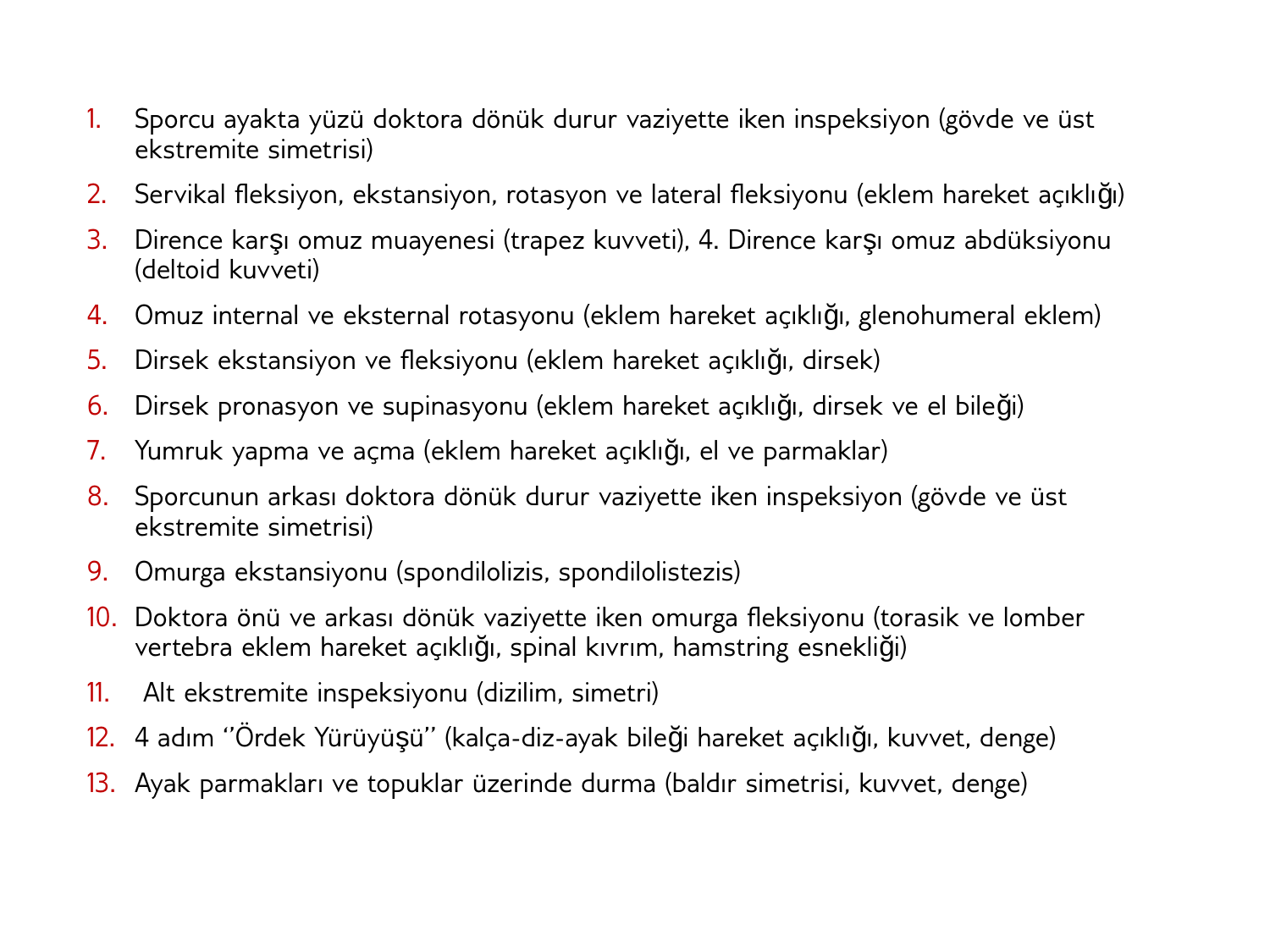

Sporcu ayakta yüzü doktora dönük durur vaziyette iken inspeksiyon (gövde ve üst ekstremite simetrisi)
Servikal fleksiyon, ekstansiyon, rotasyon ve lateral fleksiyonu (eklem hareket açıklığı)
Dirence karşı omuz muayenesi (trapez kuvveti), 4. Dirence karşı omuz abdüksiyonu (deltoid kuvveti)
Omuz internal ve eksternal rotasyonu (eklem hareket açıklığı, glenohumeral eklem)
Dirsek ekstansiyon ve fleksiyonu (eklem hareket açıklığı, dirsek)
Dirsek pronasyon ve supinasyonu (eklem hareket açıklığı, dirsek ve el bileği)
Yumruk yapma ve açma (eklem hareket açıklığı, el ve parmaklar)
Sporcunun arkası doktora dönük durur vaziyette iken inspeksiyon (gövde ve üst ekstremite simetrisi)
Omurga ekstansiyonu (spondilolizis, spondilolistezis)
Doktora önü ve arkası dönük vaziyette iken omurga fleksiyonu (torasik ve lomber vertebra eklem hareket açıklığı, spinal kıvrım, hamstring esnekliği)
 Alt ekstremite inspeksiyonu (dizilim, simetri)
4 adım ‘’Ördek Yürüyüşü’’ (kalça-diz-ayak bileği hareket açıklığı, kuvvet, denge)
Ayak parmakları ve topuklar üzerinde durma (baldır simetrisi, kuvvet, denge)